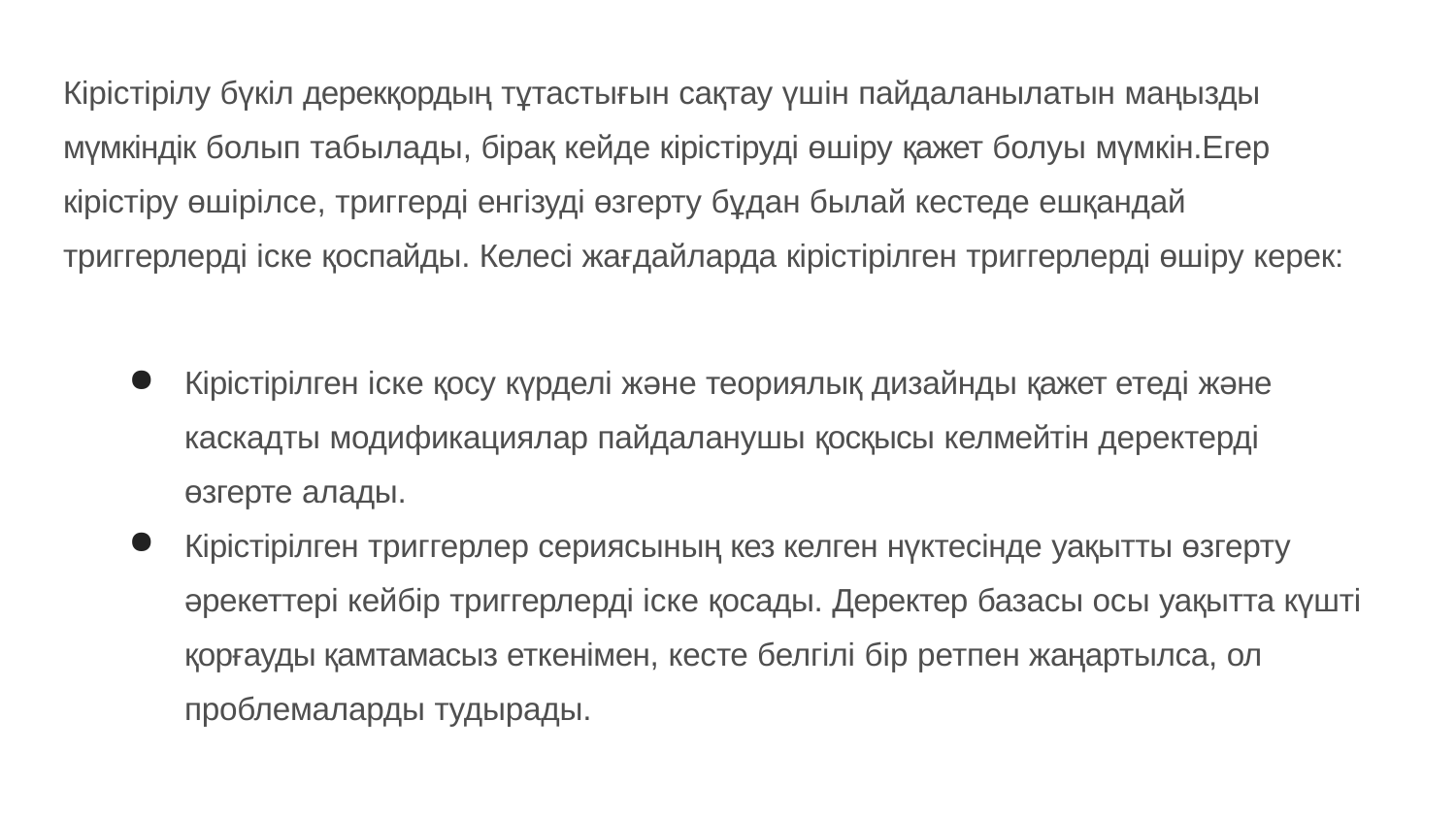

# Кірістірілу бүкіл дерекқордың тұтастығын сақтау үшін пайдаланылатын маңызды мүмкіндік болып табылады, бірақ кейде кірістіруді өшіру қажет болуы мүмкін.Егер кірістіру өшірілсе, триггерді енгізуді өзгерту бұдан былай кестеде ешқандай триггерлерді іске қоспайды. Келесі жағдайларда кірістірілген триггерлерді өшіру керек:
Кірістірілген іске қосу күрделі жəне теориялық дизайнды қажет етеді жəне каскадты модификациялар пайдаланушы қосқысы келмейтін деректерді өзгерте алады.
Кірістірілген триггерлер сериясының кез келген нүктесінде уақытты өзгерту əрекеттері кейбір триггерлерді іске қосады. Деректер базасы осы уақытта күшті қорғауды қамтамасыз еткенімен, кесте белгілі бір ретпен жаңартылса, ол проблемаларды тудырады.